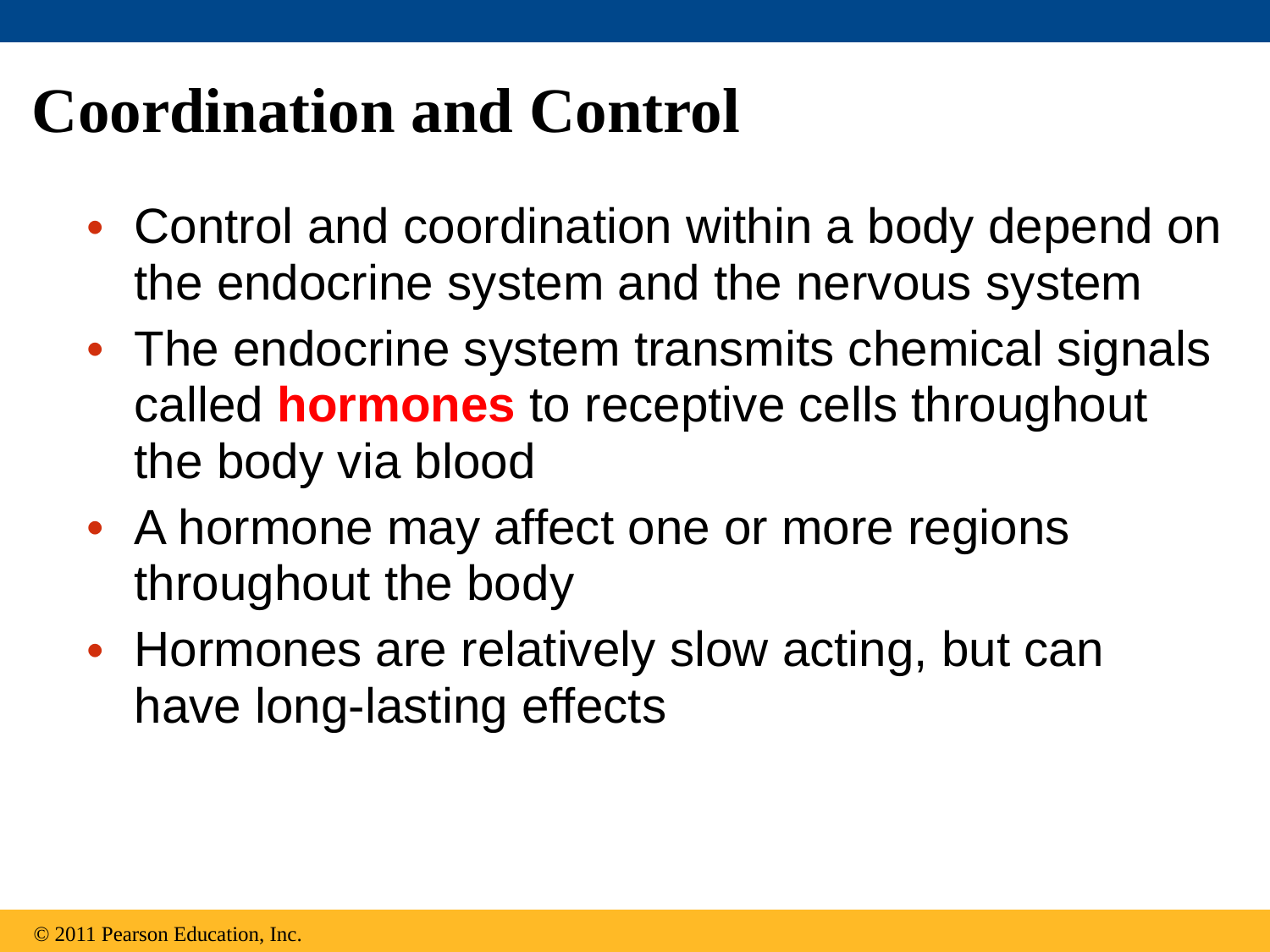

# Coordination and Control
Control and coordination within a body depend on the endocrine system and the nervous system
The endocrine system transmits chemical signals called hormones to receptive cells throughout the body via blood
A hormone may affect one or more regions throughout the body
Hormones are relatively slow acting, but can have long-lasting effects

© 2011 Pearson Education, Inc.